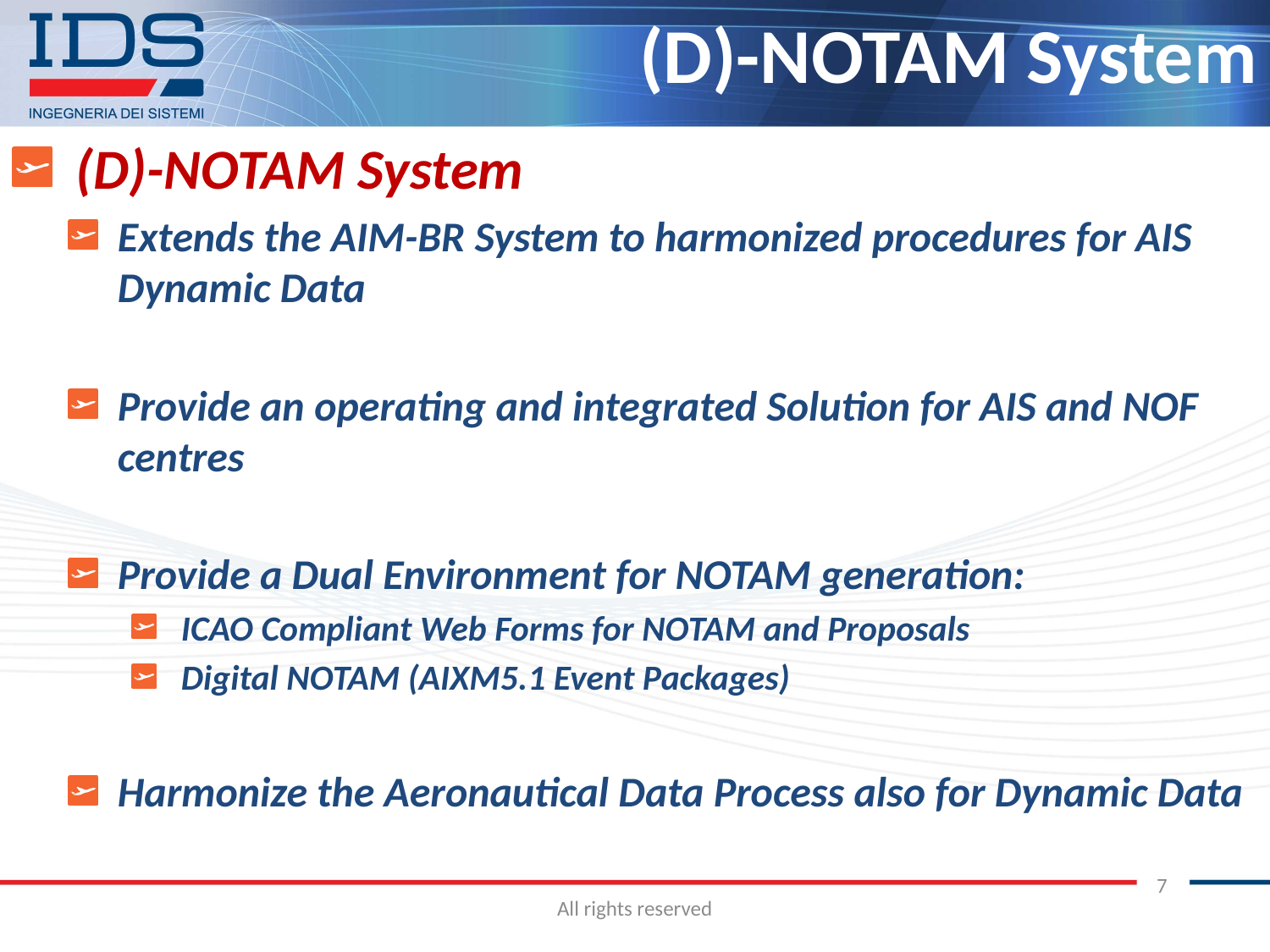

# (D)-NOTAM System
(D)-NOTAM System
Extends the AIM-BR System to harmonized procedures for AIS Dynamic Data

Provide an operating and integrated Solution for AIS and NOF centres

Provide a Dual Environment for NOTAM generation:
ICAO Compliant Web Forms for NOTAM and Proposals
Digital NOTAM (AIXM5.1 Event Packages)

Harmonize the Aeronautical Data Process also for Dynamic Data

7
All rights reserved